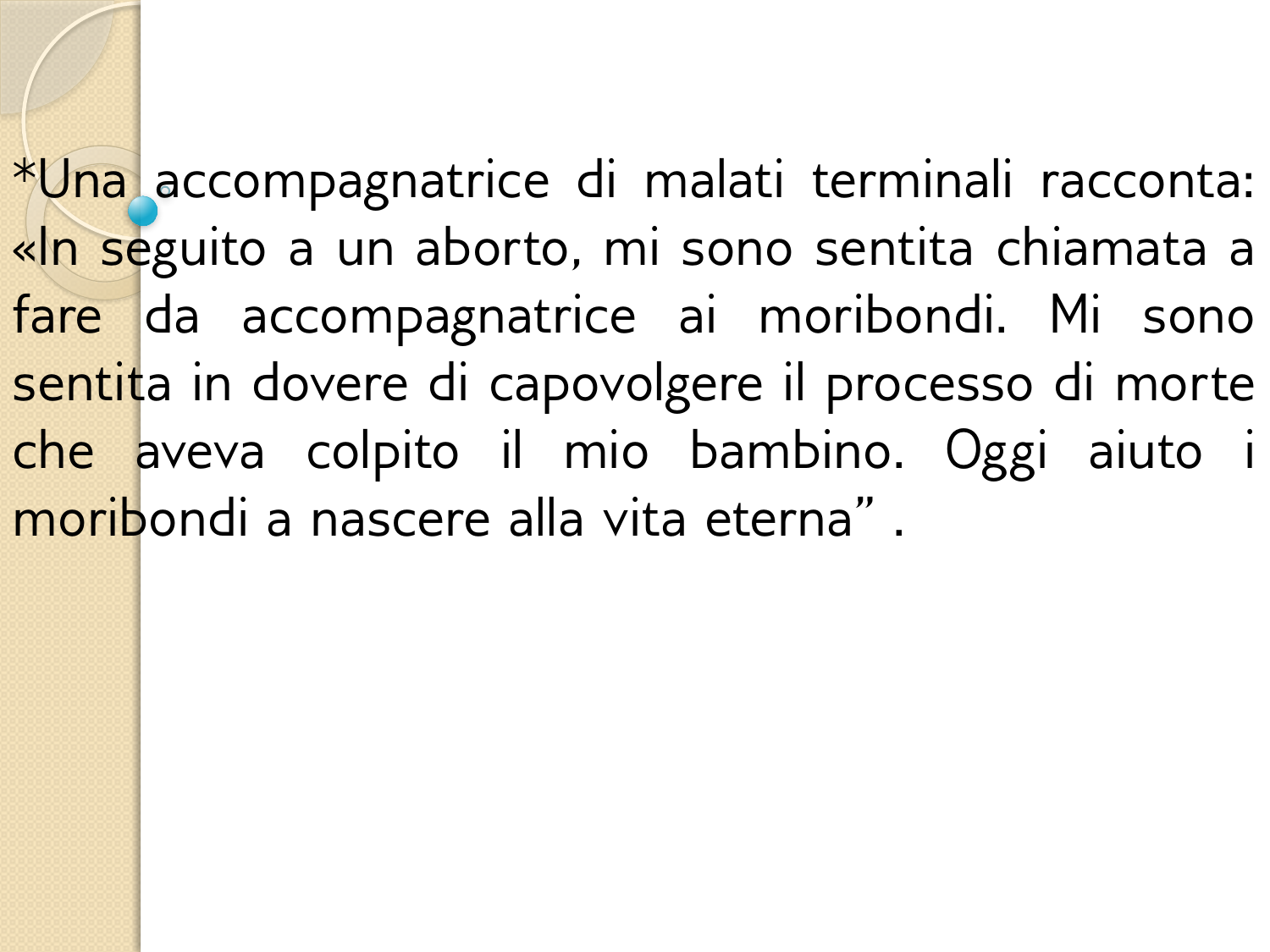

*Una accompagnatrice di malati terminali racconta: «In seguito a un aborto, mi sono sentita chiamata a fare da accompagnatrice ai moribondi. Mi sono sentita in dovere di capovolgere il processo di morte che aveva colpito il mio bambino. Oggi aiuto i moribondi a nascere alla vita eterna” .